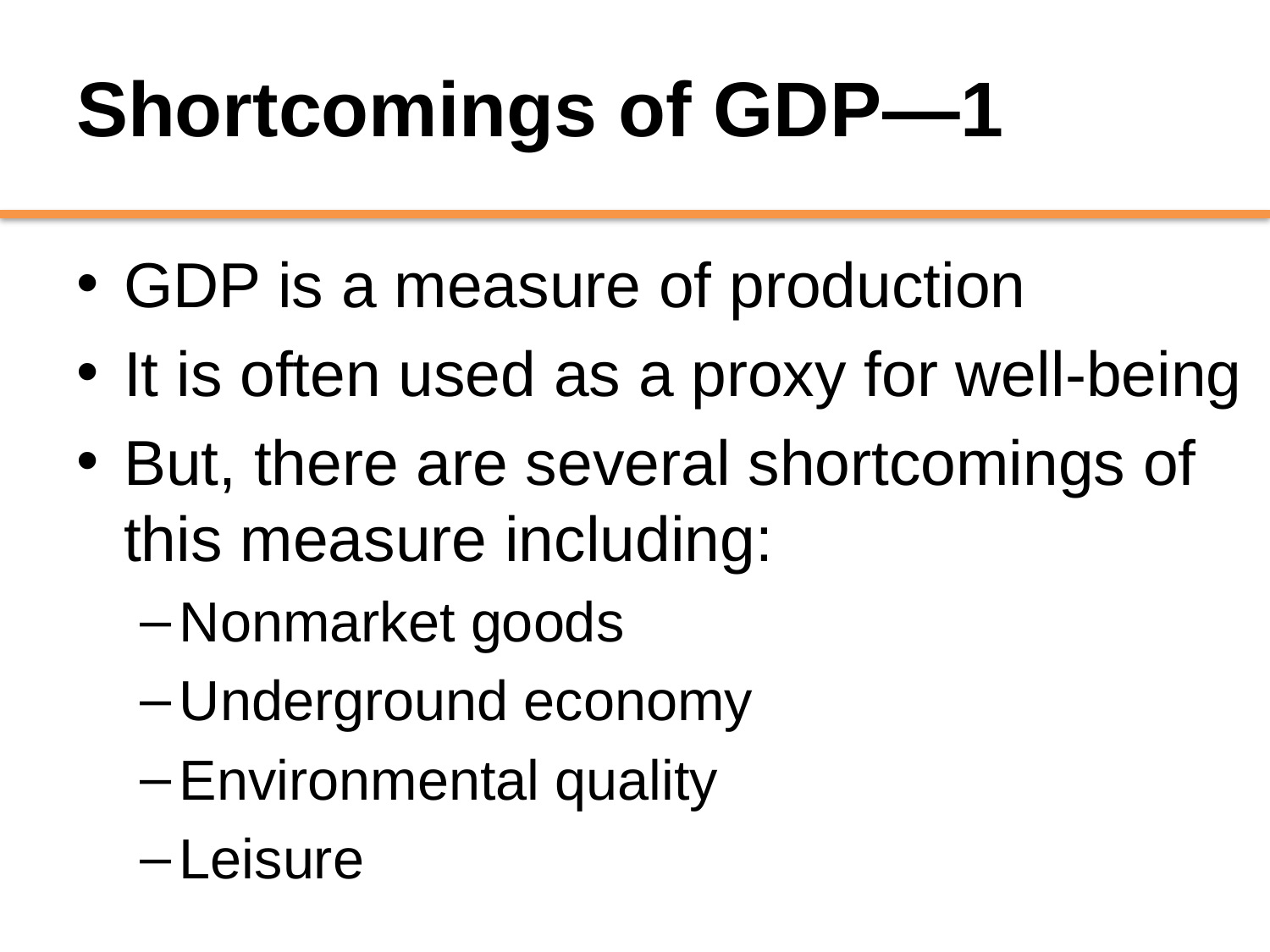

# Shortcomings of GDP—1
GDP is a measure of production
It is often used as a proxy for well-being
But, there are several shortcomings of this measure including:
Nonmarket goods
Underground economy
Environmental quality
Leisure